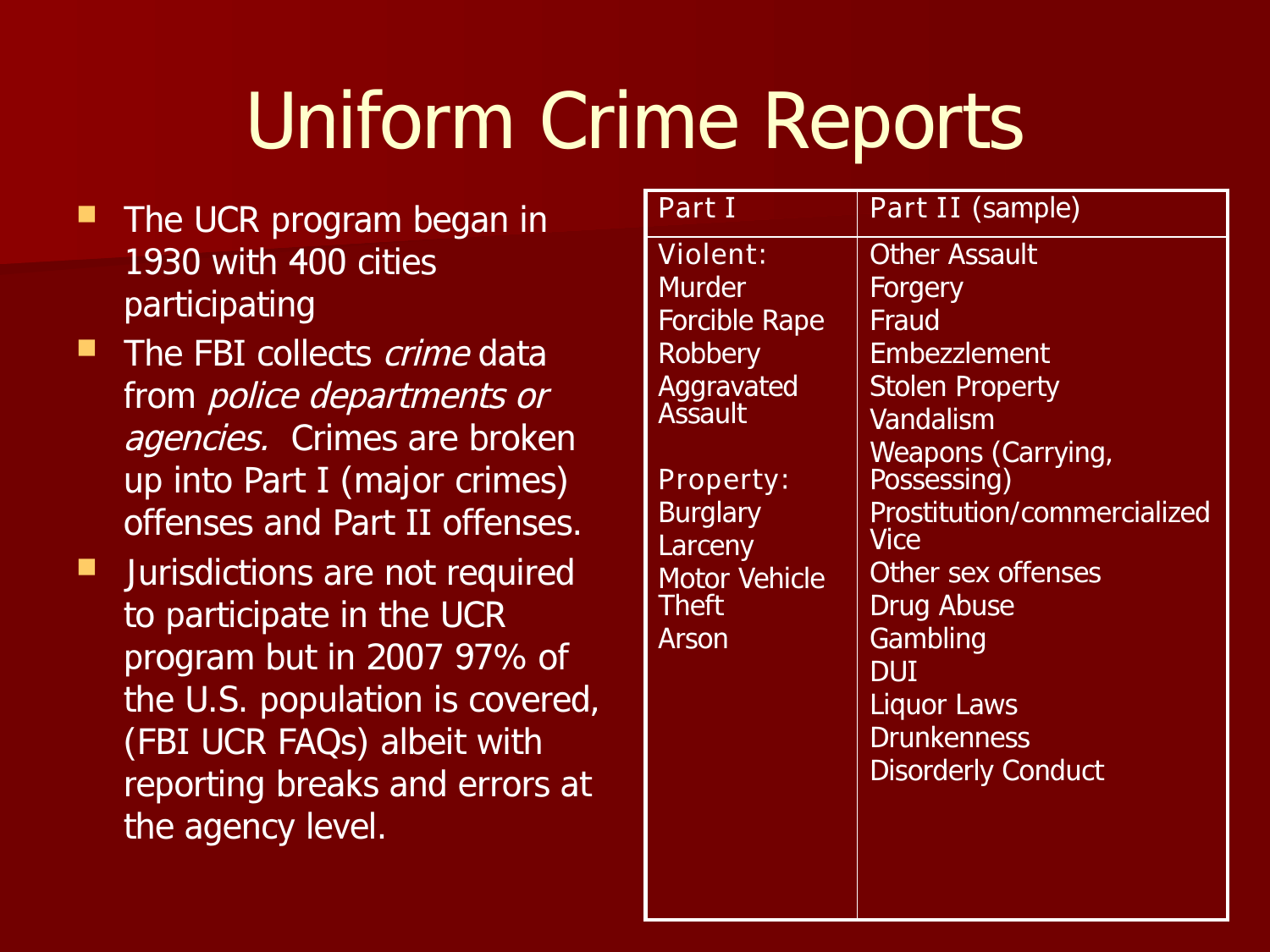

# Uniform Crime Reports
The UCR program began in 1930 with 400 cities participating
The FBI collects crime data from police departments or agencies.  Crimes are broken up into Part I (major crimes) offenses and Part II offenses.
Jurisdictions are not required to participate in the UCR program but in 2007 97% of the U.S. population is covered, (FBI UCR FAQs) albeit with reporting breaks and errors at the agency level.

| Part I | Part II (sample) |
| --- | --- |
| Violent: Murder Forcible Rape Robbery Aggravated Assault Property: Burglary Larceny Motor Vehicle Theft Arson | Other Assault Forgery Fraud Embezzlement Stolen Property Vandalism Weapons (Carrying, Possessing) Prostitution/commercialized Vice Other sex offenses Drug Abuse Gambling DUI Liquor Laws Drunkenness Disorderly Conduct |